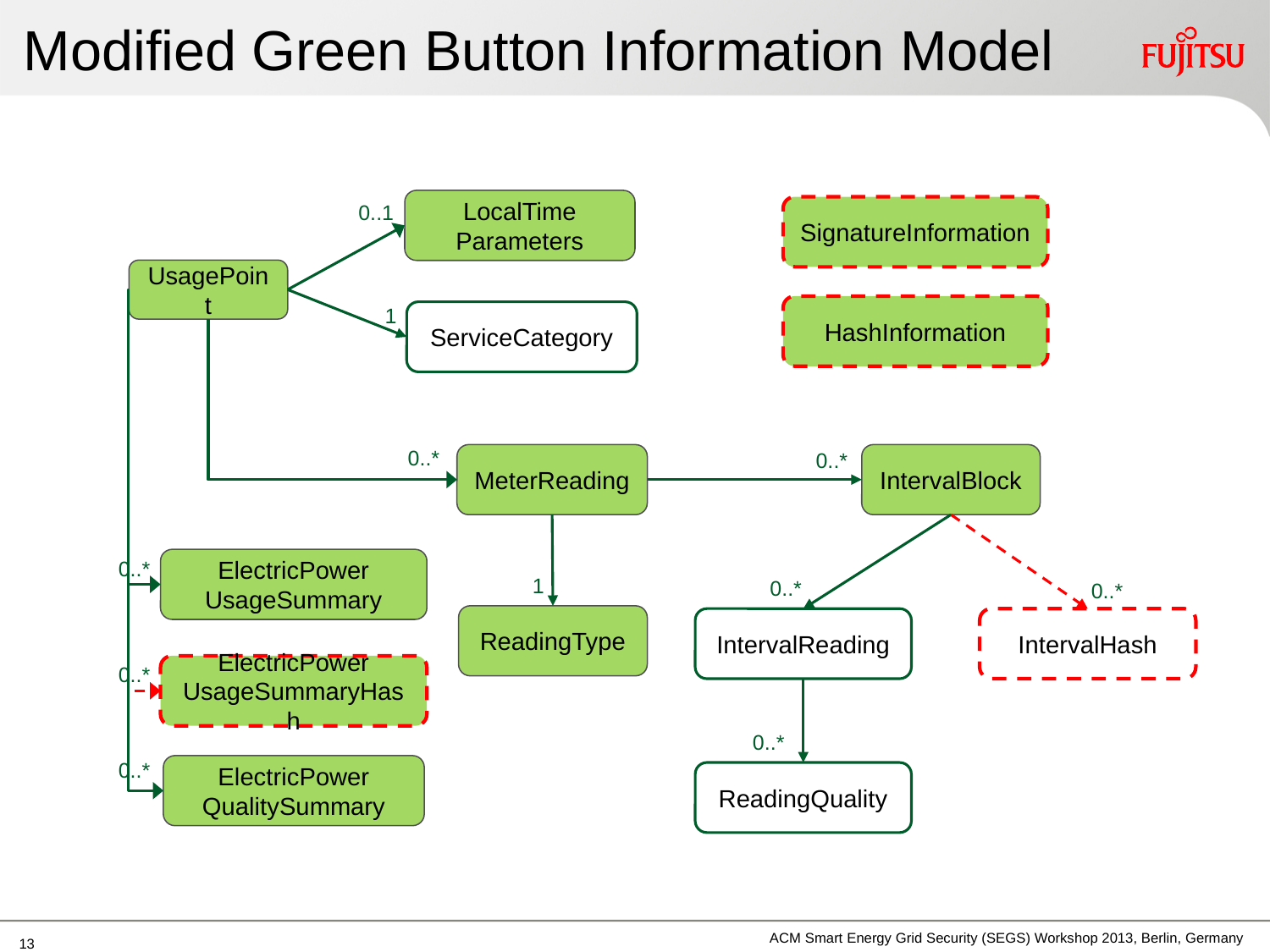

# Modified Green Button Information Model
LocalTime
Parameters
0..1
SignatureInformation
UsagePoint
HashInformation
1
ServiceCategory
0..*
0..*
MeterReading
IntervalBlock
ElectricPower
UsageSummary
0..*
1
0..*
0..*
ReadingType
IntervalReading
IntervalHash
0..*
ElectricPower
UsageSummaryHash
0..*
0..*
ElectricPower
QualitySummary
ReadingQuality
ACM Smart Energy Grid Security (SEGS) Workshop 2013, Berlin, Germany

13